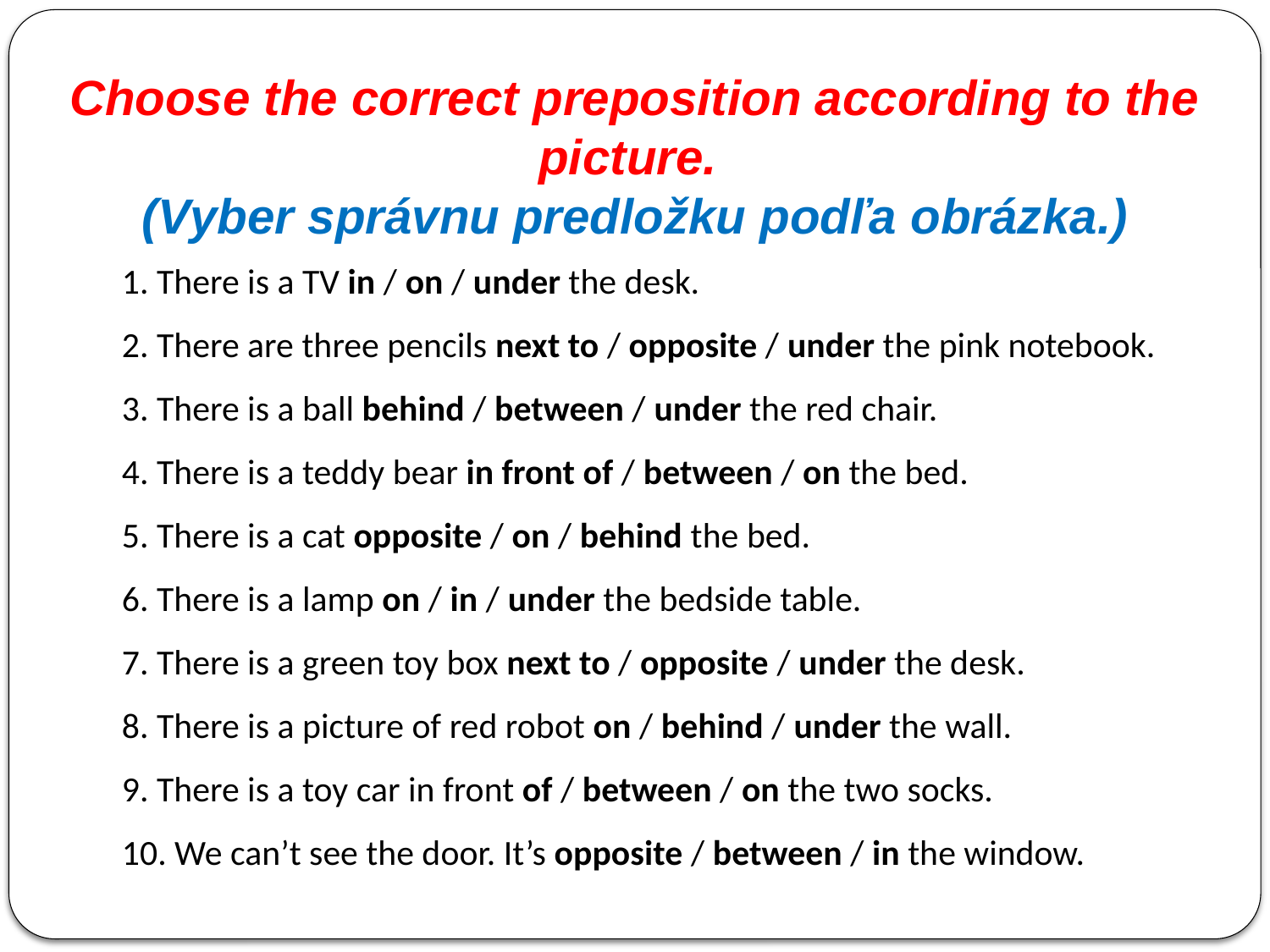

Choose the correct preposition according to the picture.
(Vyber správnu predložku podľa obrázka.)
1. There is a TV in / on / under the desk.
2. There are three pencils next to / opposite / under the pink notebook.
3. There is a ball behind / between / under the red chair.
4. There is a teddy bear in front of / between / on the bed.
5. There is a cat opposite / on / behind the bed.
6. There is a lamp on / in / under the bedside table.
7. There is a green toy box next to / opposite / under the desk.
8. There is a picture of red robot on / behind / under the wall.
9. There is a toy car in front of / between / on the two socks.
10. We can’t see the door. It’s opposite / between / in the window.